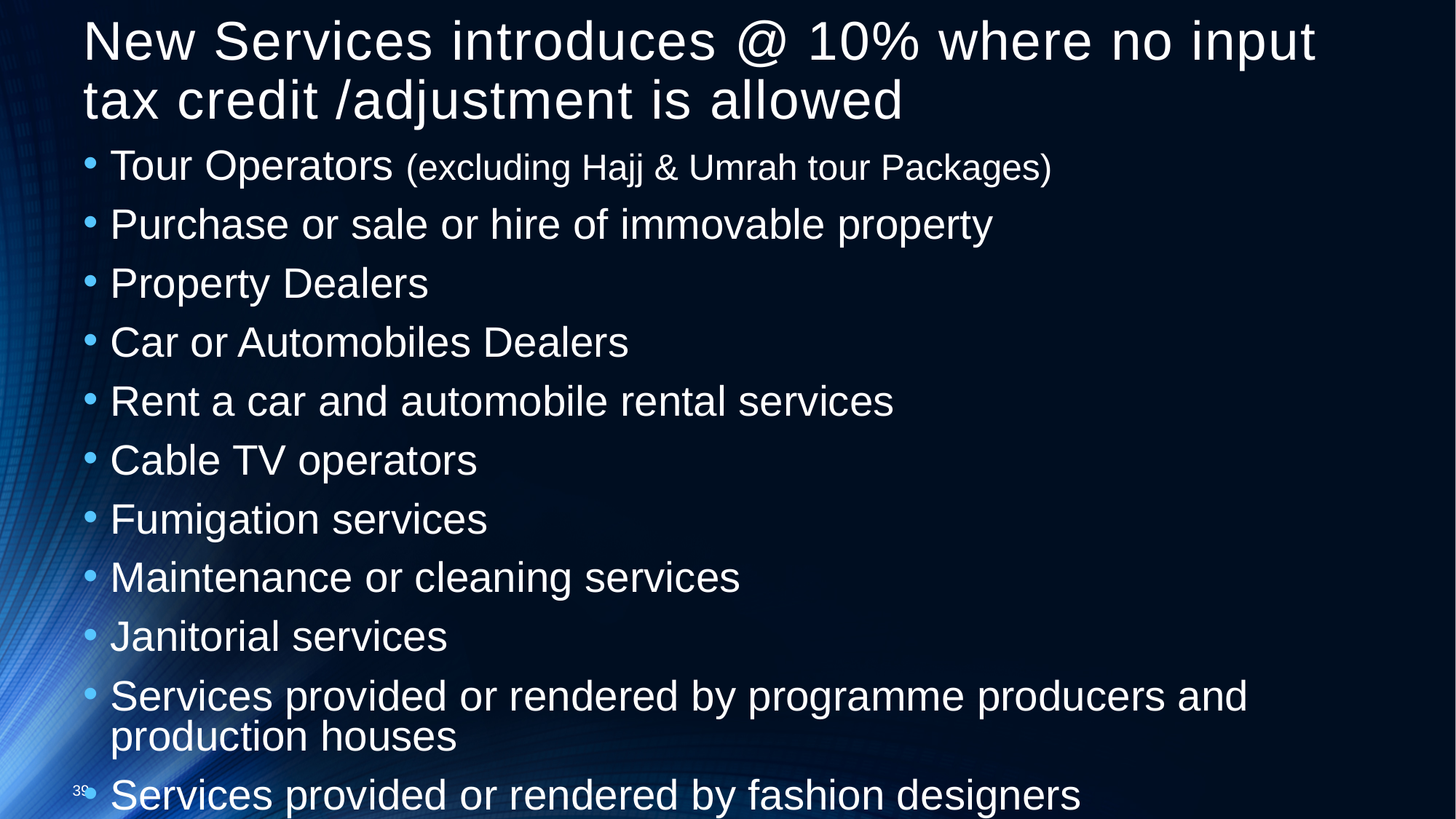

# New Services introduces @ 10% where no input tax credit /adjustment is allowed
Tour Operators (excluding Hajj & Umrah tour Packages)
Purchase or sale or hire of immovable property
Property Dealers
Car or Automobiles Dealers
Rent a car and automobile rental services
Cable TV operators
Fumigation services
Maintenance or cleaning services
Janitorial services
Services provided or rendered by programme producers and production houses
Services provided or rendered by fashion designers

39